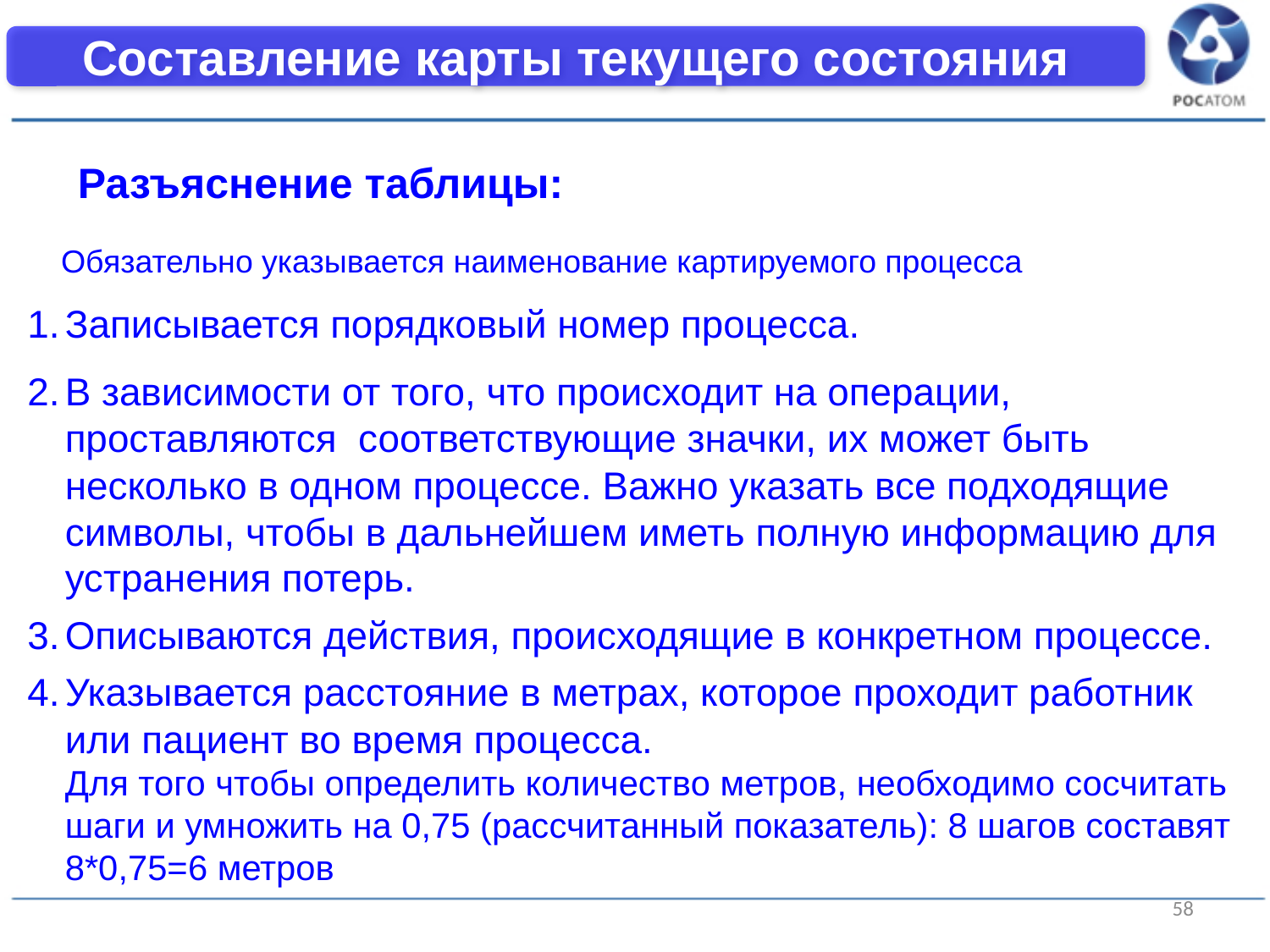

Составление карты текущего состояния
Разъяснение таблицы:

Записывается порядковый номер процесса.
В зависимости от того, что происходит на операции, проставляются  соответствующие значки, их может быть  несколько в одном процессе. Важно указать все подходящие символы, чтобы в дальнейшем иметь полную информацию для устранения потерь.
Описываются действия, происходящие в конкретном процессе.
Указывается расстояние в метрах, которое проходит работник или пациент во время процесса.
Для того чтобы определить количество метров, необходимо сосчитать шаги и умножить на 0,75 (рассчитанный показатель): 8 шагов составят 8*0,75=6 метров

Обязательно указывается наименование картируемого процесса
58